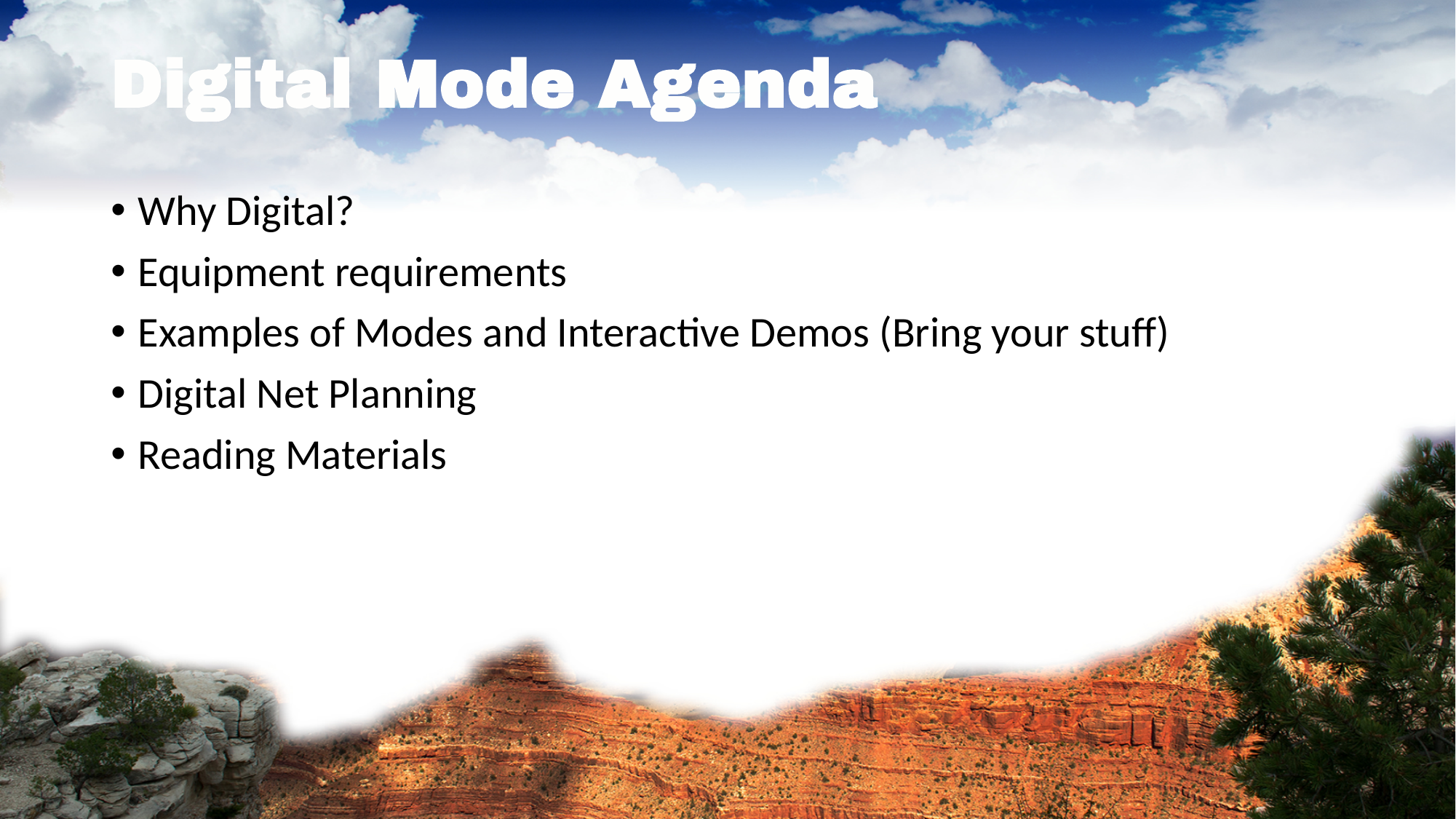

# Digital Mode Agenda
Why Digital?
Equipment requirements
Examples of Modes and Interactive Demos (Bring your stuff)
Digital Net Planning
Reading Materials